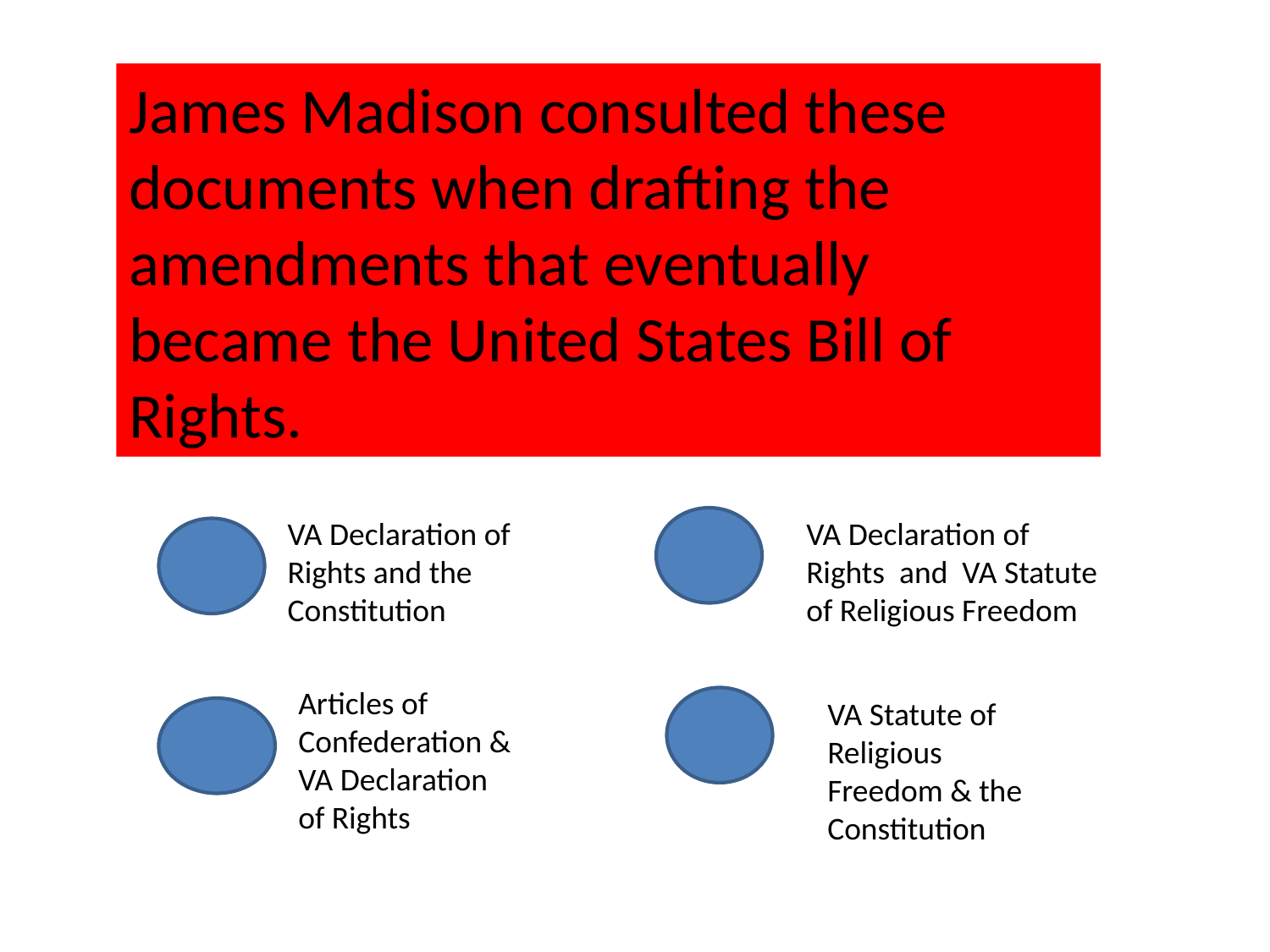

James Madison consulted these documents when drafting the amendments that eventually became the United States Bill of Rights.
VA Declaration of Rights and the Constitution

VA Declaration of Rights  and  VA Statute of Religious Freedom

Articles of Confederation & VA Declaration of Rights

VA Statute of Religious Freedom & the Constitution